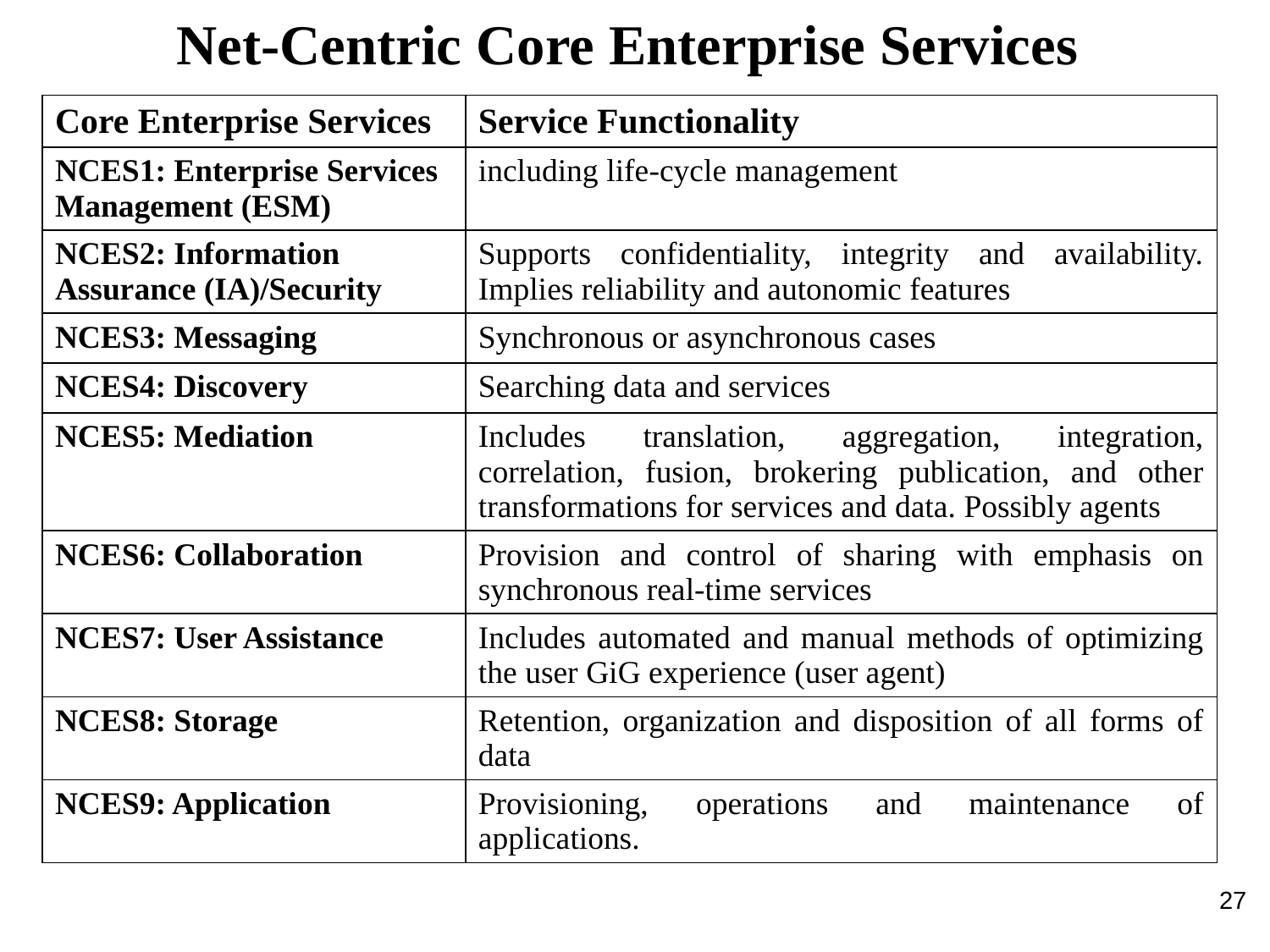

# Net-Centric Core Enterprise Services
| Core Enterprise Services | Service Functionality |
| --- | --- |
| NCES1: Enterprise Services Management (ESM) | including life-cycle management |
| NCES2: Information Assurance (IA)/Security | Supports confidentiality, integrity and availability. Implies reliability and autonomic features |
| NCES3: Messaging | Synchronous or asynchronous cases |
| NCES4: Discovery | Searching data and services |
| NCES5: Mediation | Includes translation, aggregation, integration, correlation, fusion, brokering publication, and other transformations for services and data. Possibly agents |
| NCES6: Collaboration | Provision and control of sharing with emphasis on synchronous real-time services |
| NCES7: User Assistance | Includes automated and manual methods of optimizing the user GiG experience (user agent) |
| NCES8: Storage | Retention, organization and disposition of all forms of data |
| NCES9: Application | Provisioning, operations and maintenance of applications. |
27